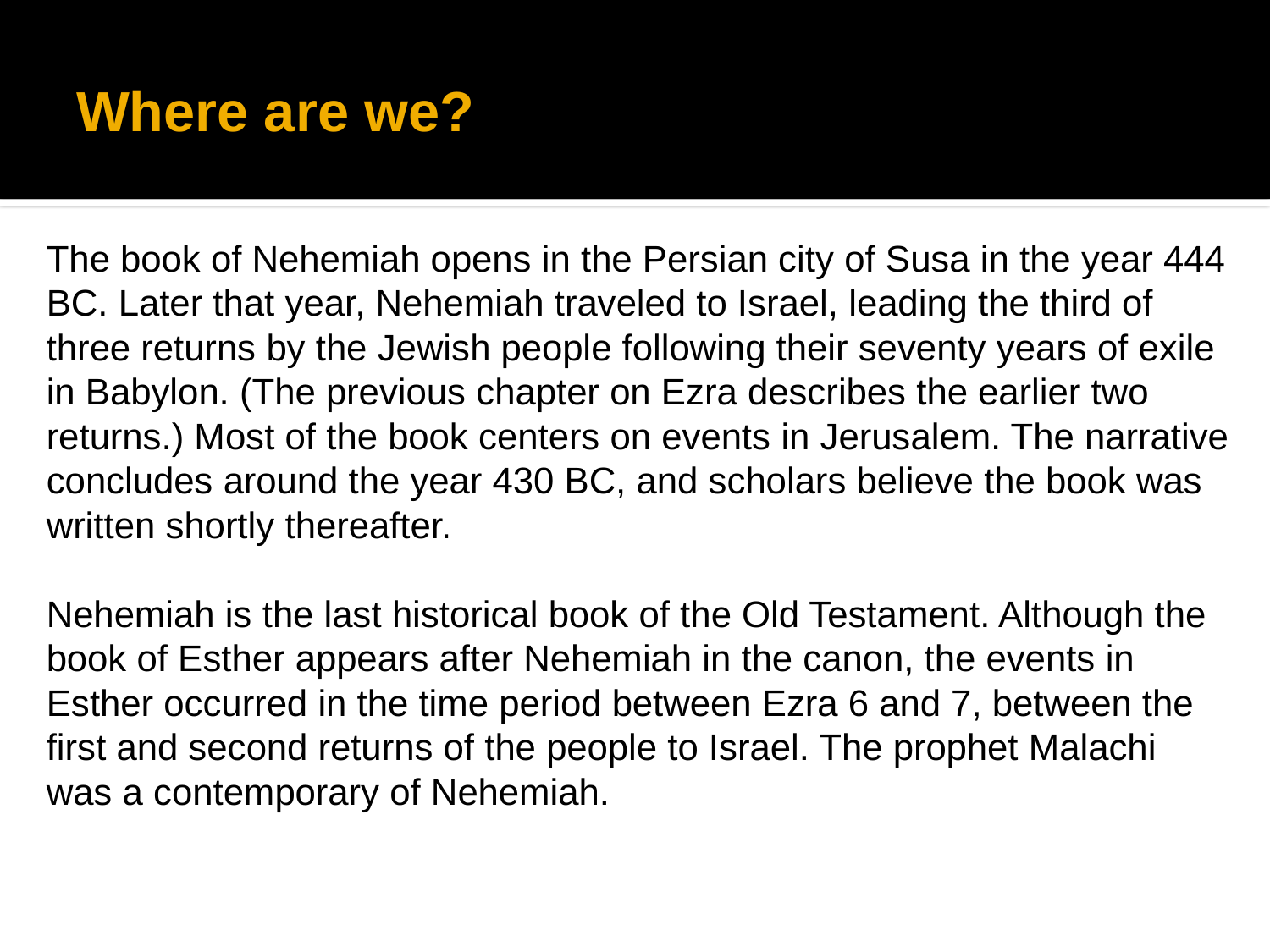

# Where are we?
The book of Nehemiah opens in the Persian city of Susa in the year 444 BC. Later that year, Nehemiah traveled to Israel, leading the third of three returns by the Jewish people following their seventy years of exile in Babylon. (The previous chapter on Ezra describes the earlier two returns.) Most of the book centers on events in Jerusalem. The narrative concludes around the year 430 BC, and scholars believe the book was written shortly thereafter.

Nehemiah is the last historical book of the Old Testament. Although the book of Esther appears after Nehemiah in the canon, the events in Esther occurred in the time period between Ezra 6 and 7, between the first and second returns of the people to Israel. The prophet Malachi was a contemporary of Nehemiah.